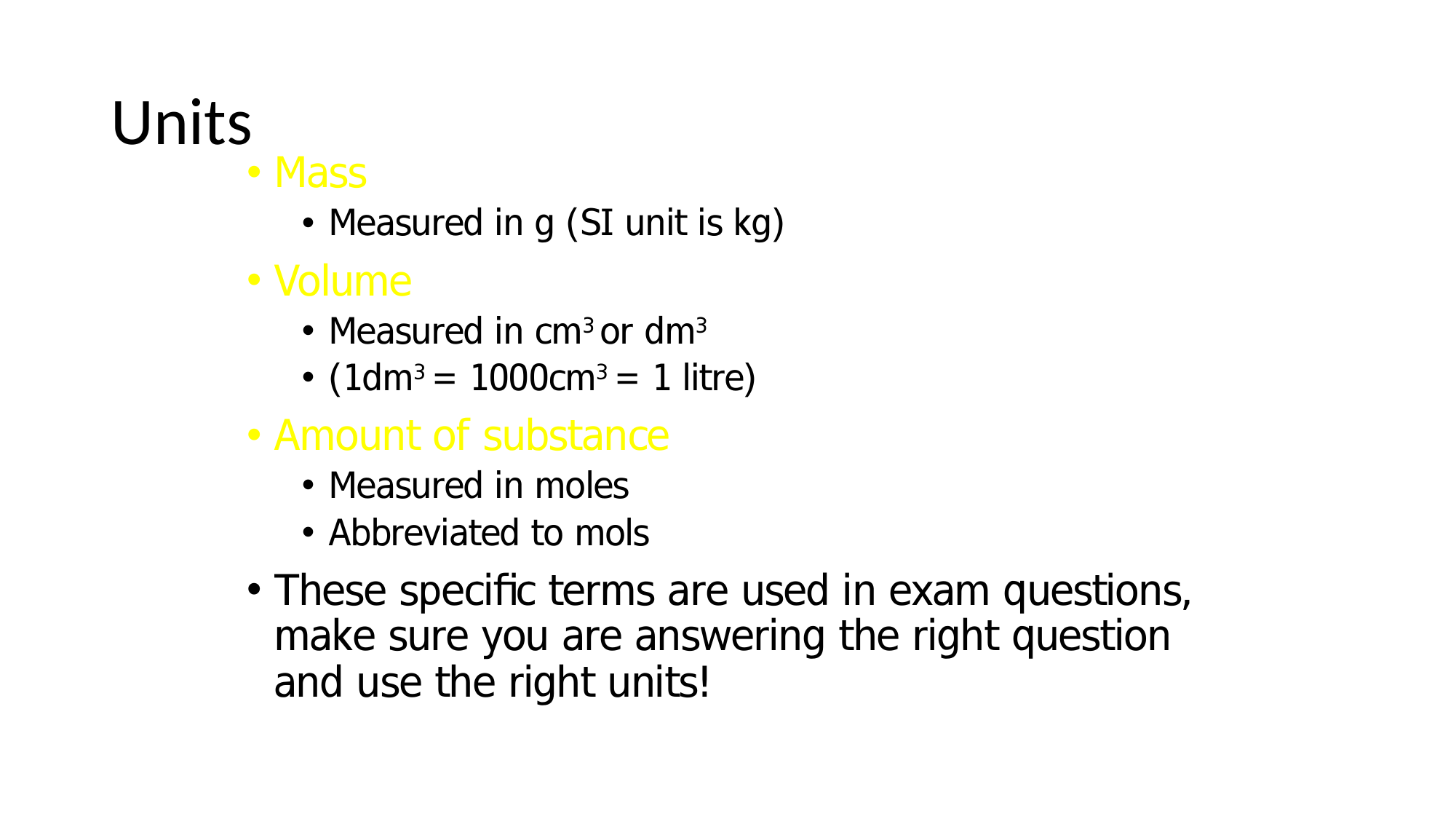

# Units
Mass
Measured in g (SI unit is kg)
Volume
Measured in cm3 or dm3
(1dm3 = 1000cm3 = 1 litre)
Amount of substance
Measured in moles
Abbreviated to mols
These specific terms are used in exam questions, make sure you are answering the right question and use the right units!